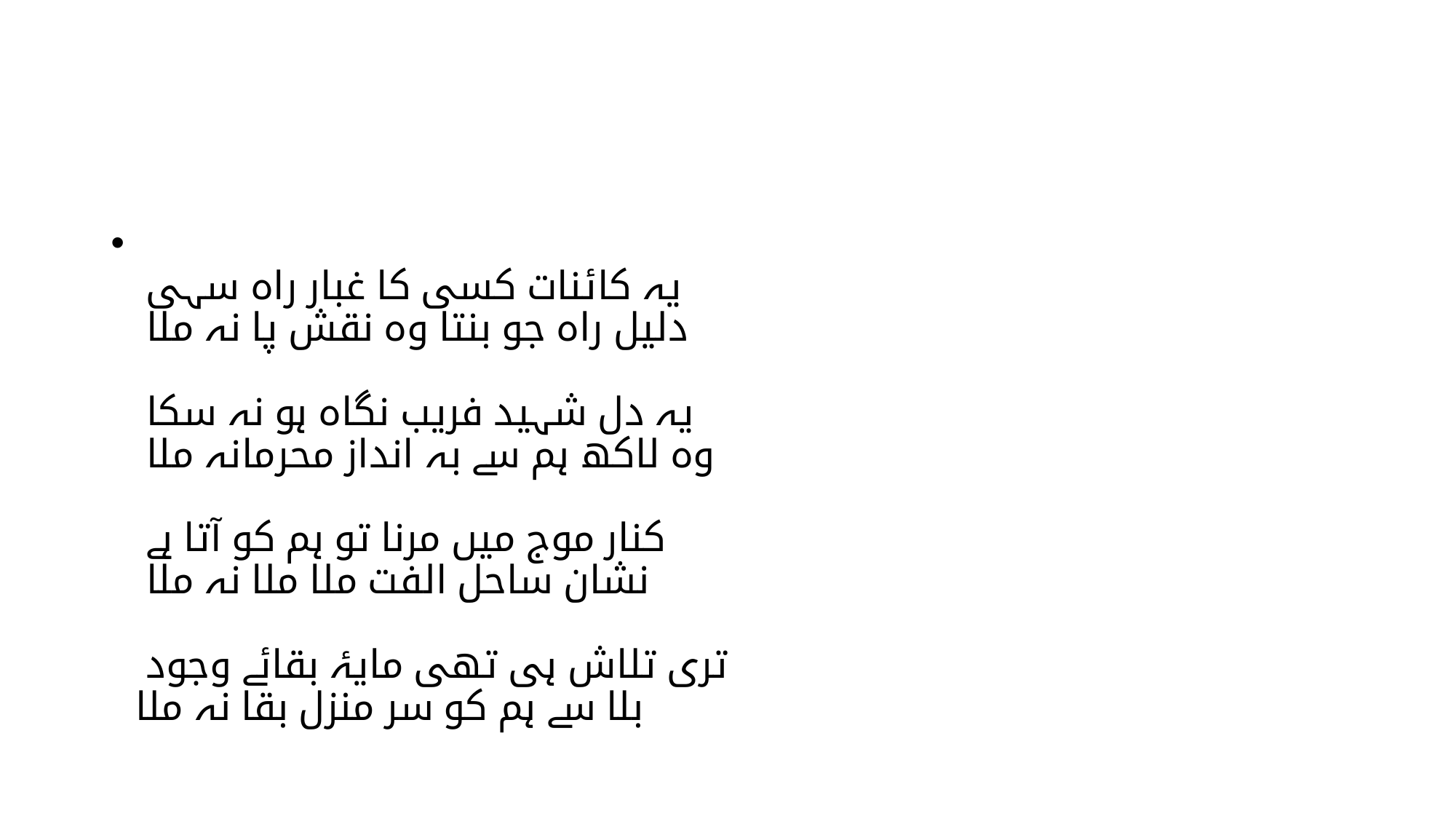

#
یہ کائنات کسی کا غبار راہ سہی
دلیل راہ جو بنتا وہ نقش پا نہ ملا
یہ دل شہید فریب نگاہ ہو نہ سکا
وہ لاکھ ہم سے بہ انداز محرمانہ ملا
کنار موج میں مرنا تو ہم کو آتا ہے
نشان ساحل الفت ملا ملا نہ ملا
تری تلاش ہی تھی مایۂ بقائے وجود
بلا سے ہم کو سر منزل بقا نہ ملا